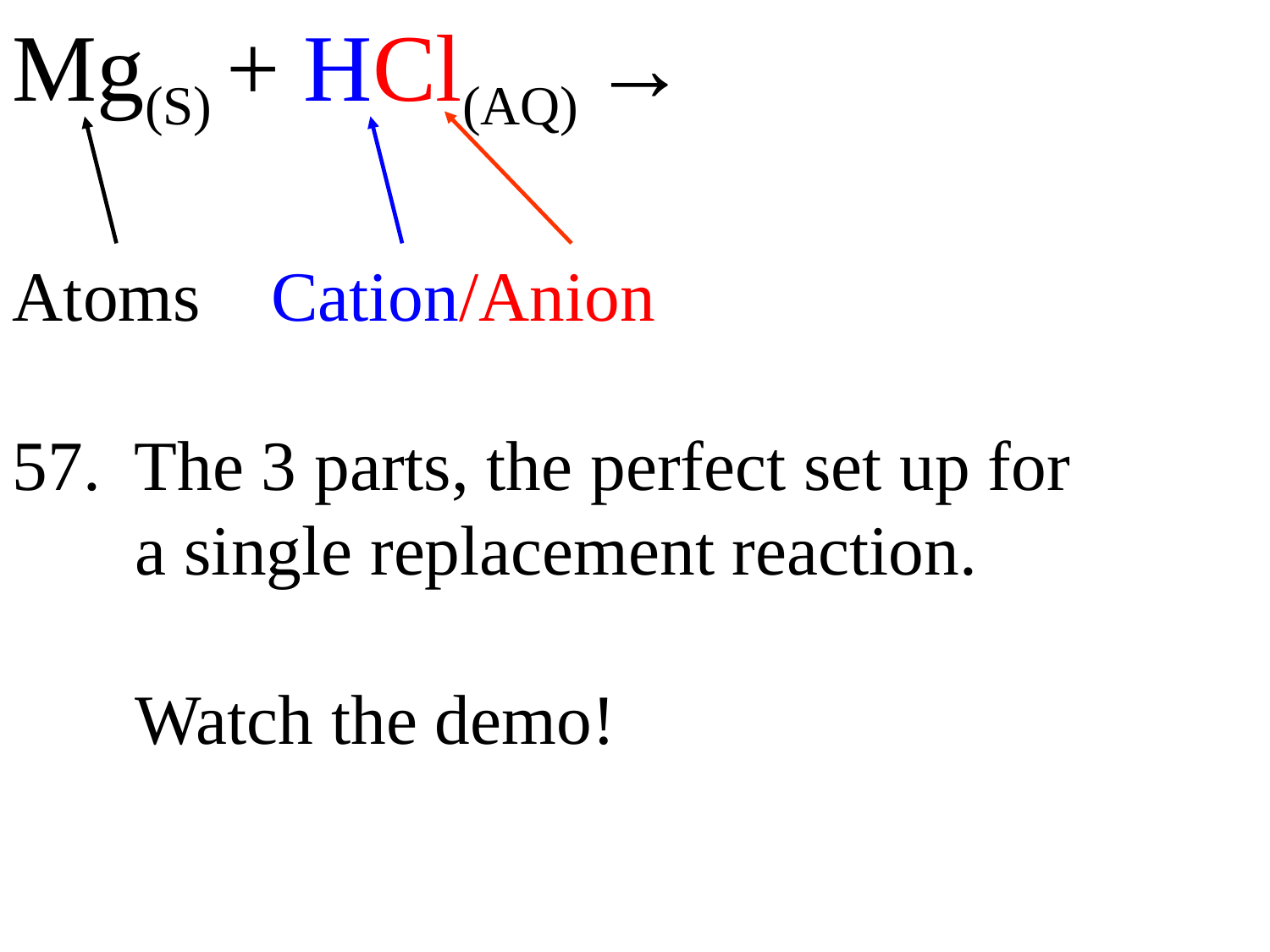

Mg(S) + HCl(AQ) →

Atoms    Cation/Anion

57.  The 3 parts, the perfect set up for
       a single replacement reaction.

       Watch the demo!